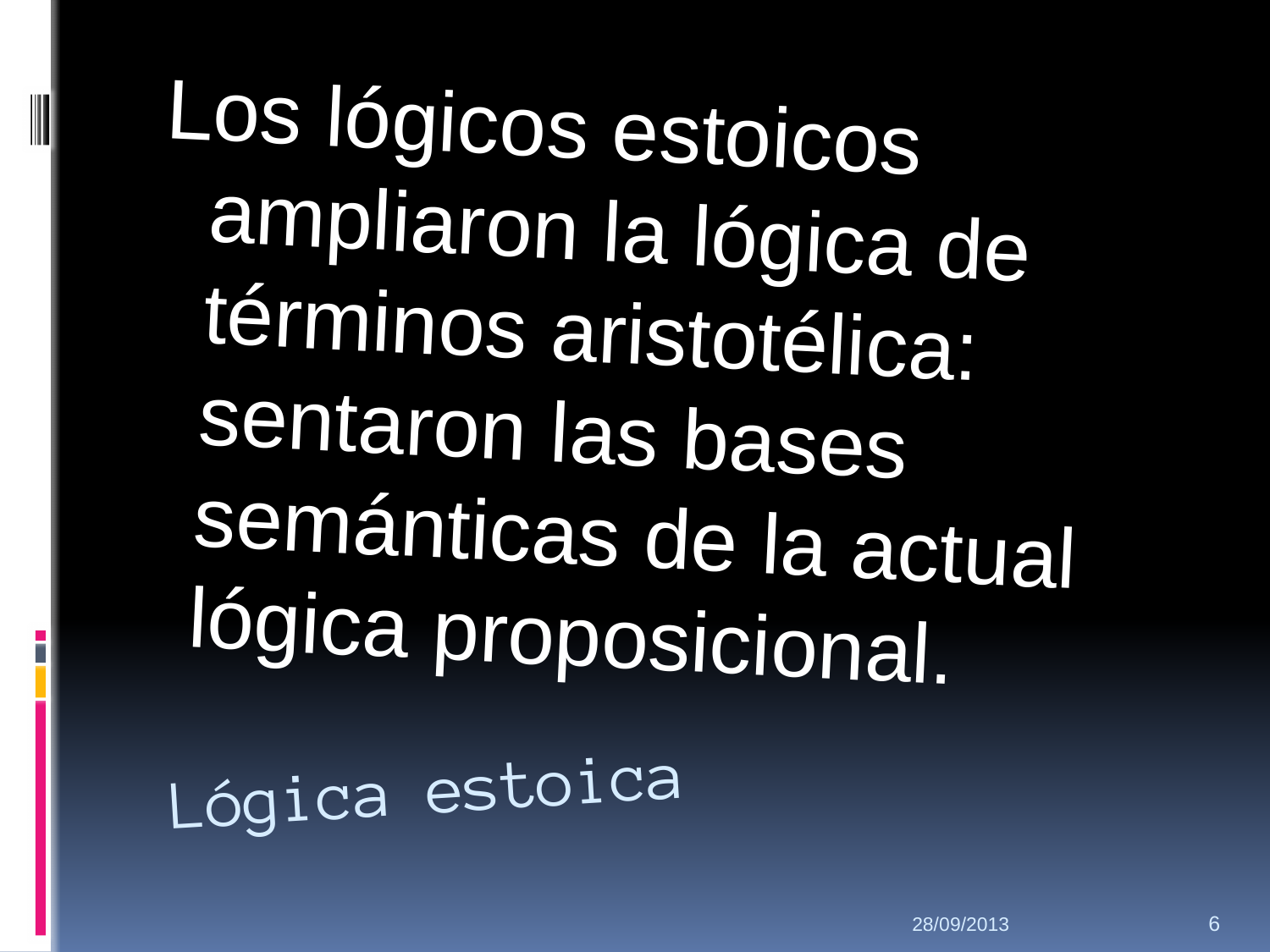

Los lógicos estoicos ampliaron la lógica de términos aristotélica: sentaron las bases semánticas de la actual lógica proposicional.
# Lógica estoica
28/09/2013
6